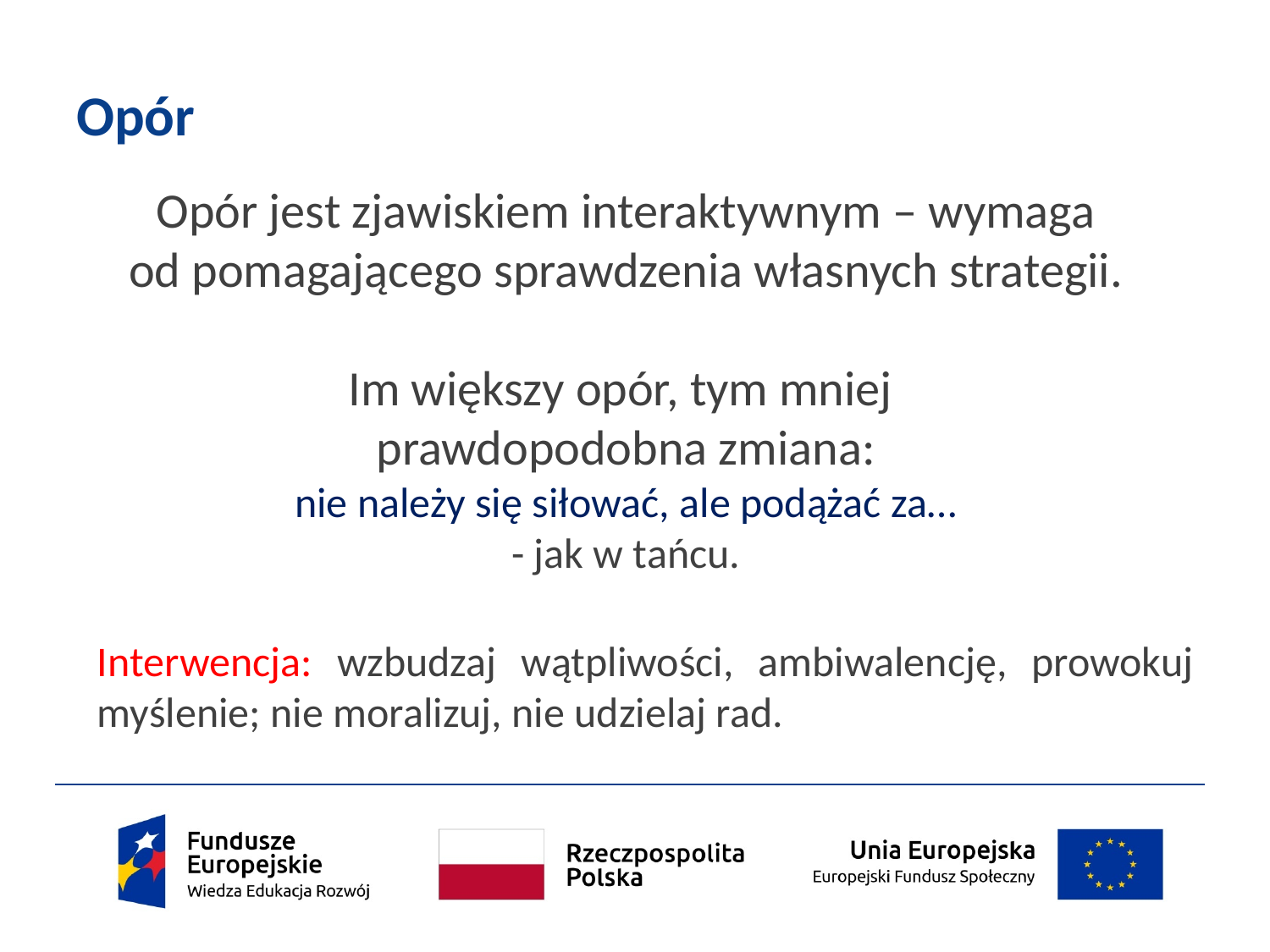

# Opór
Opór jest zjawiskiem interaktywnym – wymaga od pomagającego sprawdzenia własnych strategii.

Im większy opór, tym mniej
prawdopodobna zmiana:
nie należy się siłować, ale podążać za…
- jak w tańcu.
Interwencja: wzbudzaj wątpliwości, ambiwalencję, prowokuj myślenie; nie moralizuj, nie udzielaj rad.